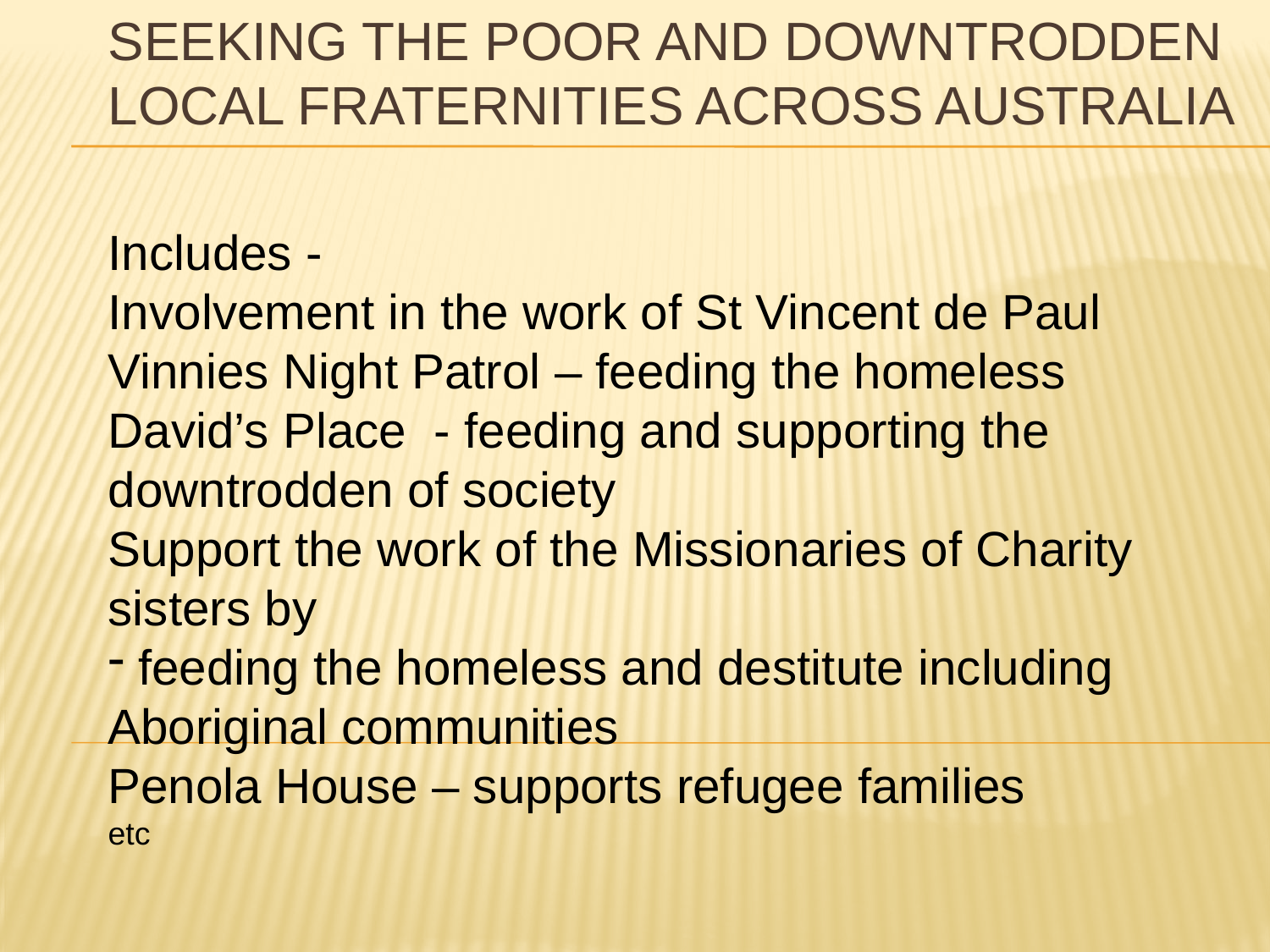

# Seeking the poor and downtrodden local fraternities across Australia
Includes -
Involvement in the work of St Vincent de Paul
Vinnies Night Patrol – feeding the homeless
David’s Place  - feeding and supporting the downtrodden of society
Support the work of the Missionaries of Charity sisters by
 feeding the homeless and destitute including Aboriginal communities
Penola House – supports refugee families
etc